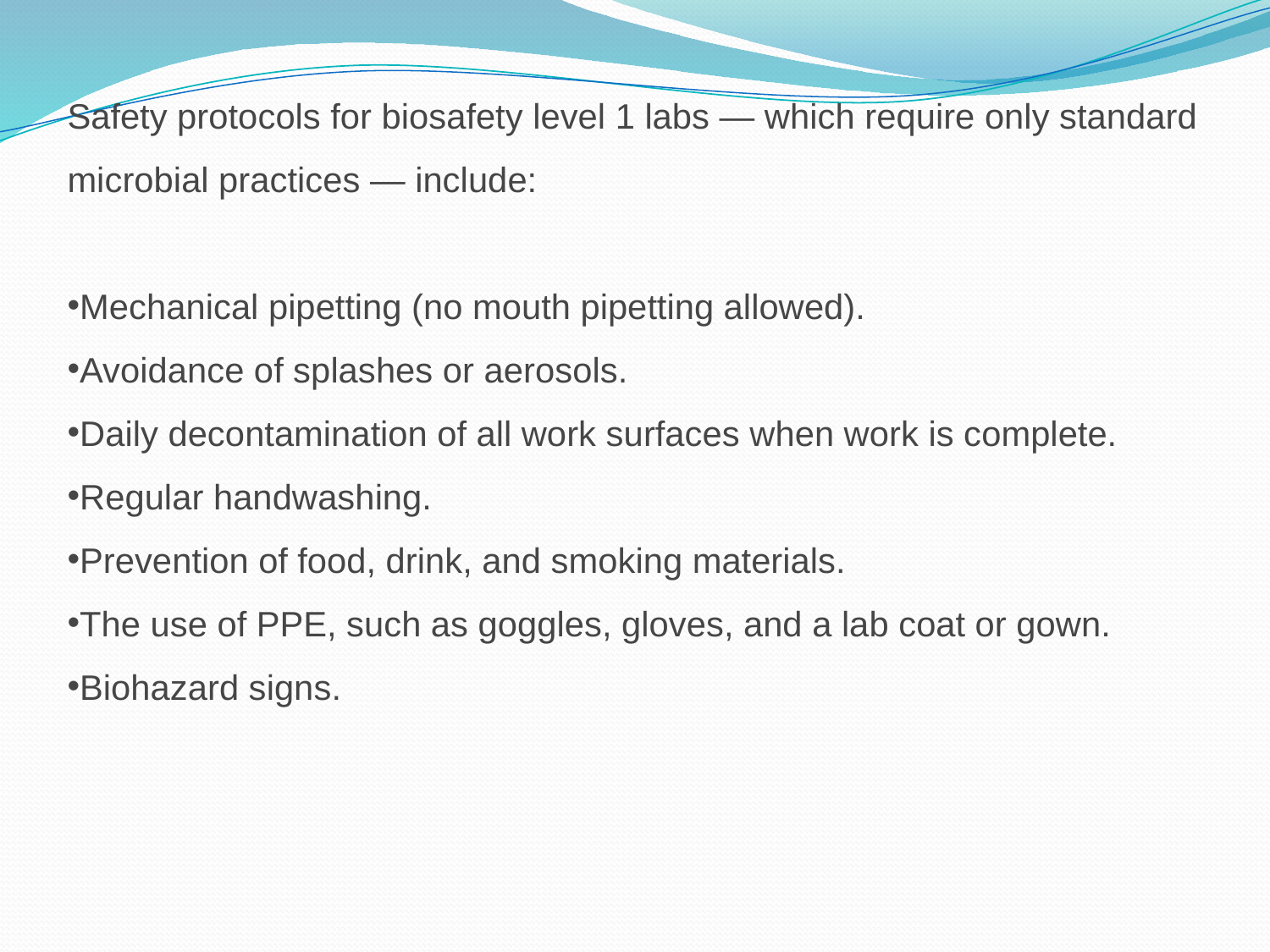

Safety protocols for biosafety level 1 labs — which require only standard microbial practices — include:

Mechanical pipetting (no mouth pipetting allowed).
Avoidance of splashes or aerosols.
Daily decontamination of all work surfaces when work is complete.
Regular handwashing.
Prevention of food, drink, and smoking materials.
The use of PPE, such as goggles, gloves, and a lab coat or gown.
Biohazard signs.